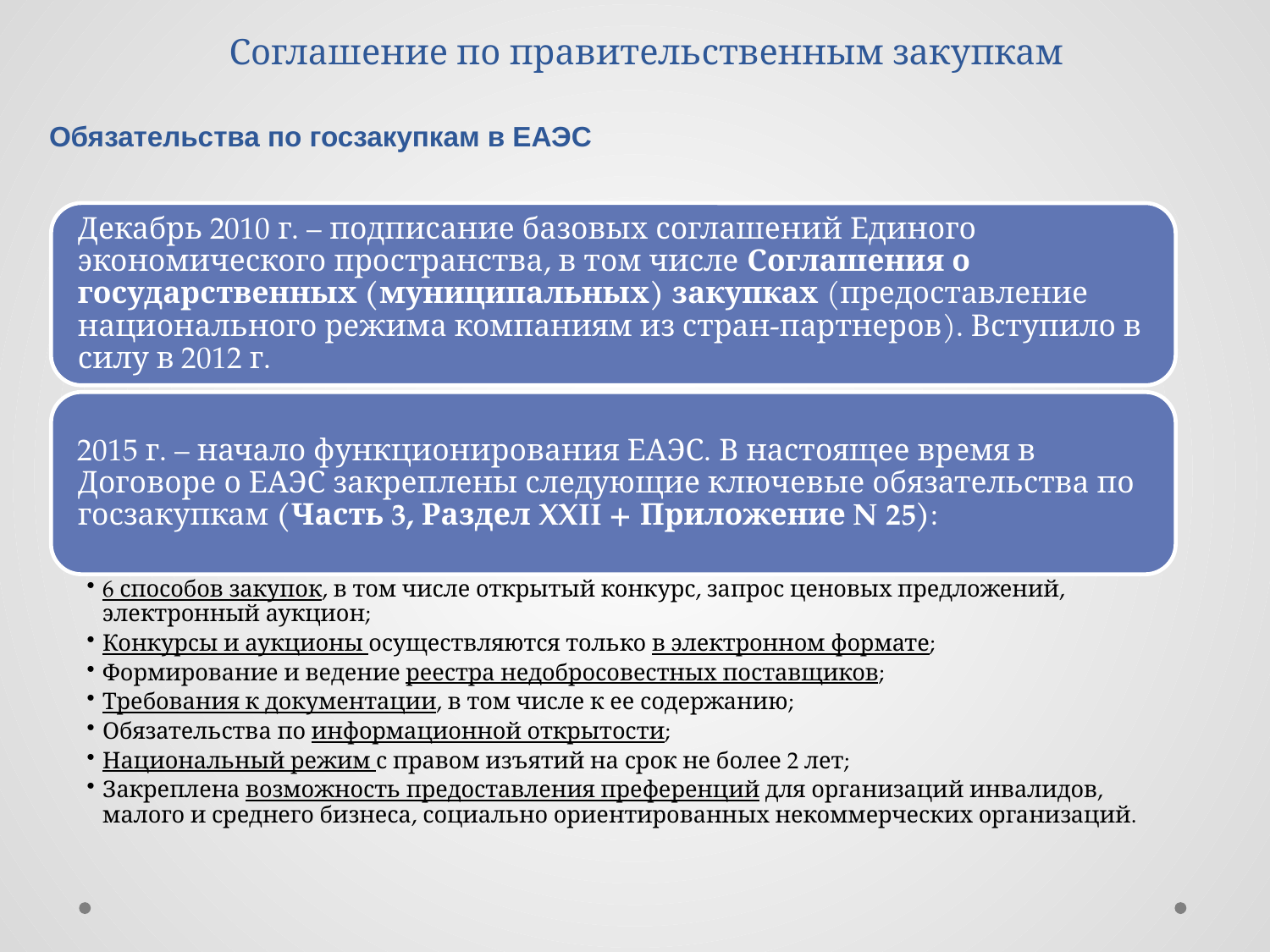

Соглашение по правительственным закупкам
# Обязательства по госзакупкам в ЕАЭС
Декабрь 2010 г. – подписание базовых соглашений Единого экономического пространства, в том числе Соглашения о государственных (муниципальных) закупках (предоставление национального режима компаниям из стран-партнеров). Вступило в силу в 2012 г.
2015 г. – начало функционирования ЕАЭС. В настоящее время в Договоре о ЕАЭС закреплены следующие ключевые обязательства по госзакупкам (Часть 3, Раздел XXII + Приложение N 25):
6 способов закупок, в том числе открытый конкурс, запрос ценовых предложений, электронный аукцион;
Конкурсы и аукционы осуществляются только в электронном формате;
Формирование и ведение реестра недобросовестных поставщиков;
Требования к документации, в том числе к ее содержанию;
Обязательства по информационной открытости;
Национальный режим с правом изъятий на срок не более 2 лет;
Закреплена возможность предоставления преференций для организаций инвалидов, малого и среднего бизнеса, социально ориентированных некоммерческих организаций.